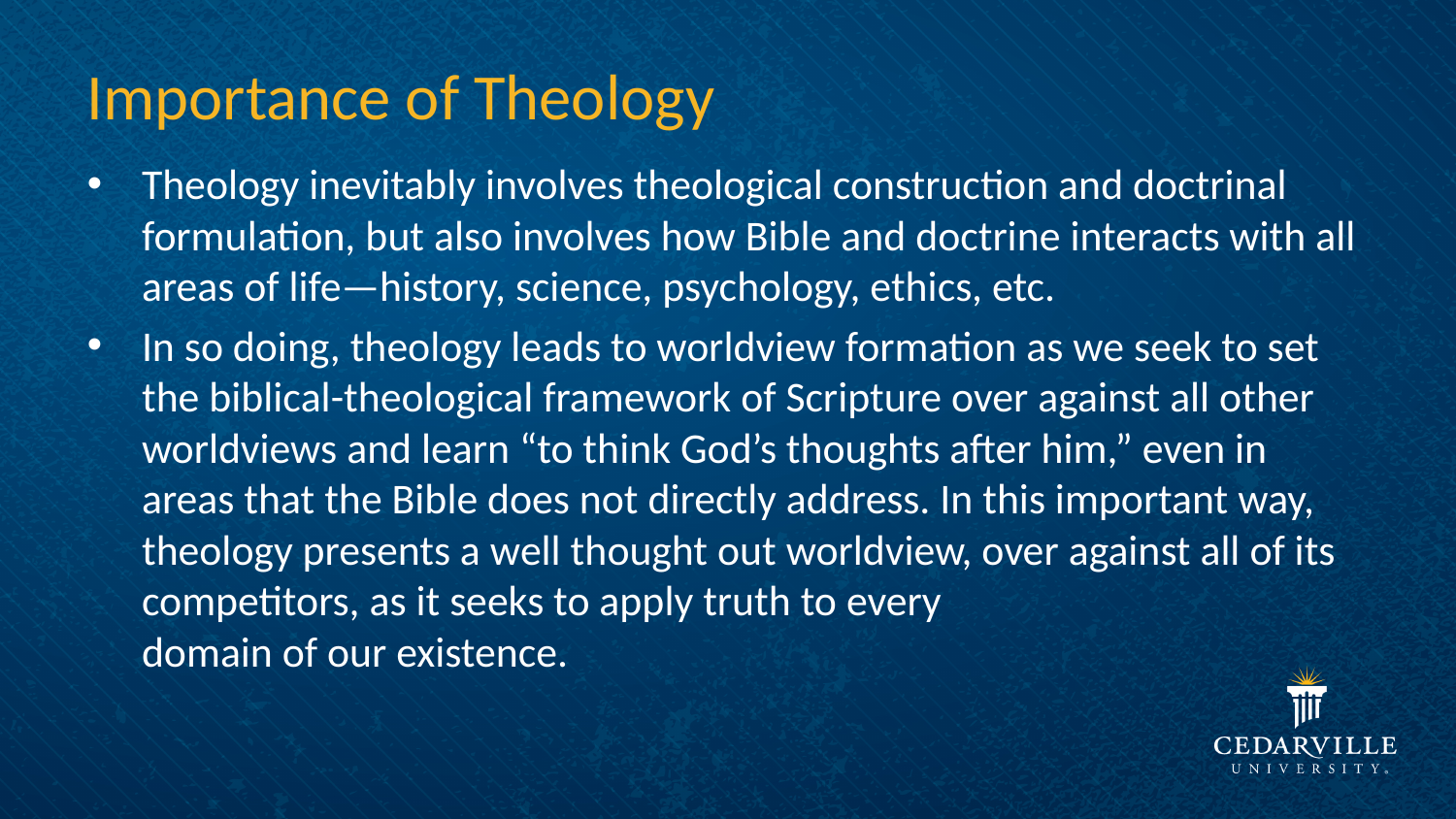

# Importance of Theology
Theology inevitably involves theological construction and doctrinal formulation, but also involves how Bible and doctrine interacts with all areas of life—history, science, psychology, ethics, etc.
In so doing, theology leads to worldview formation as we seek to set the biblical-theological framework of Scripture over against all other worldviews and learn “to think God’s thoughts after him,” even in areas that the Bible does not directly address. In this important way, theology presents a well thought out worldview, over against all of its competitors, as it seeks to apply truth to every
domain of our existence.